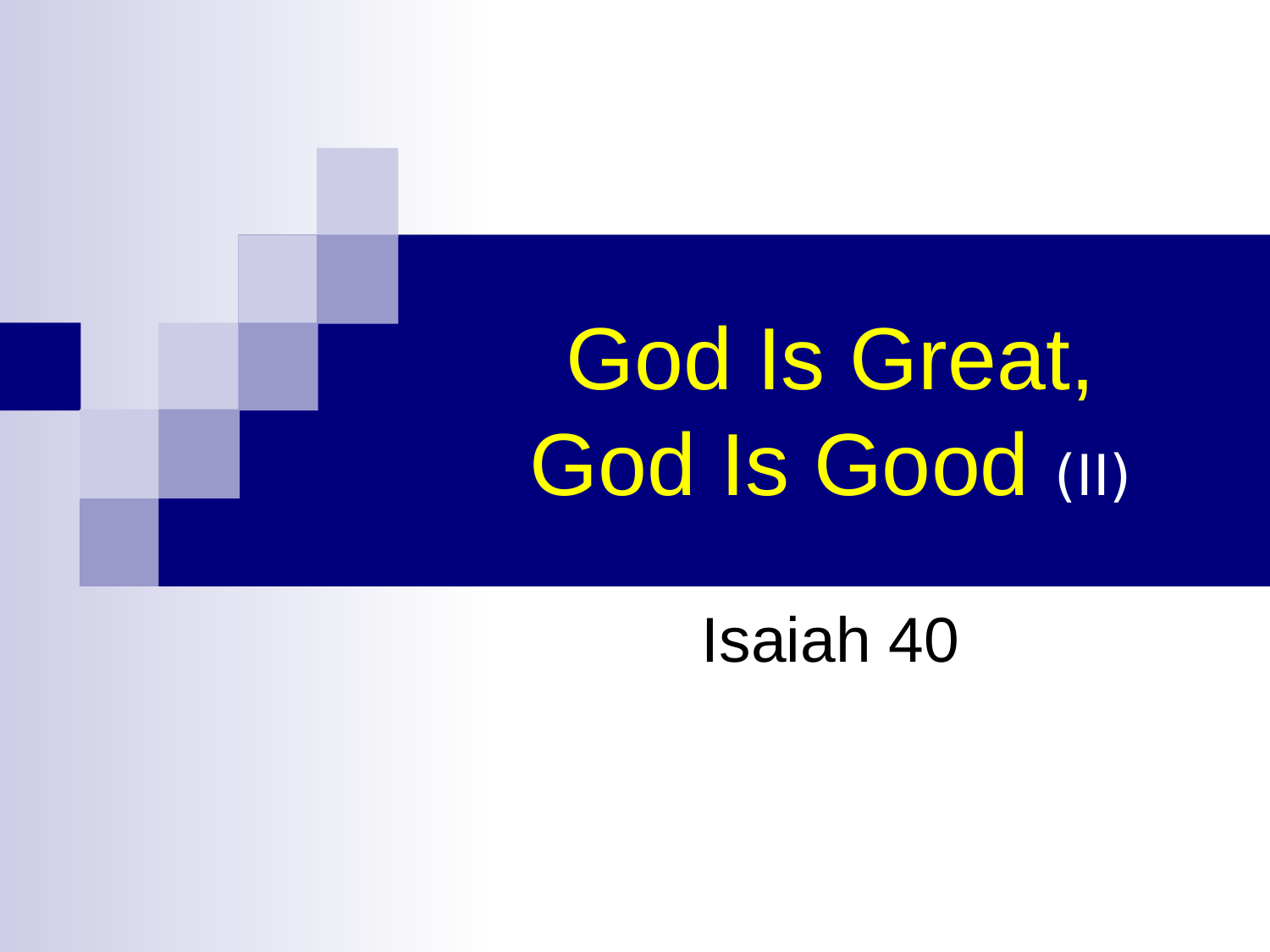

# God Is Great, God Is Good (II)
Isaiah 40